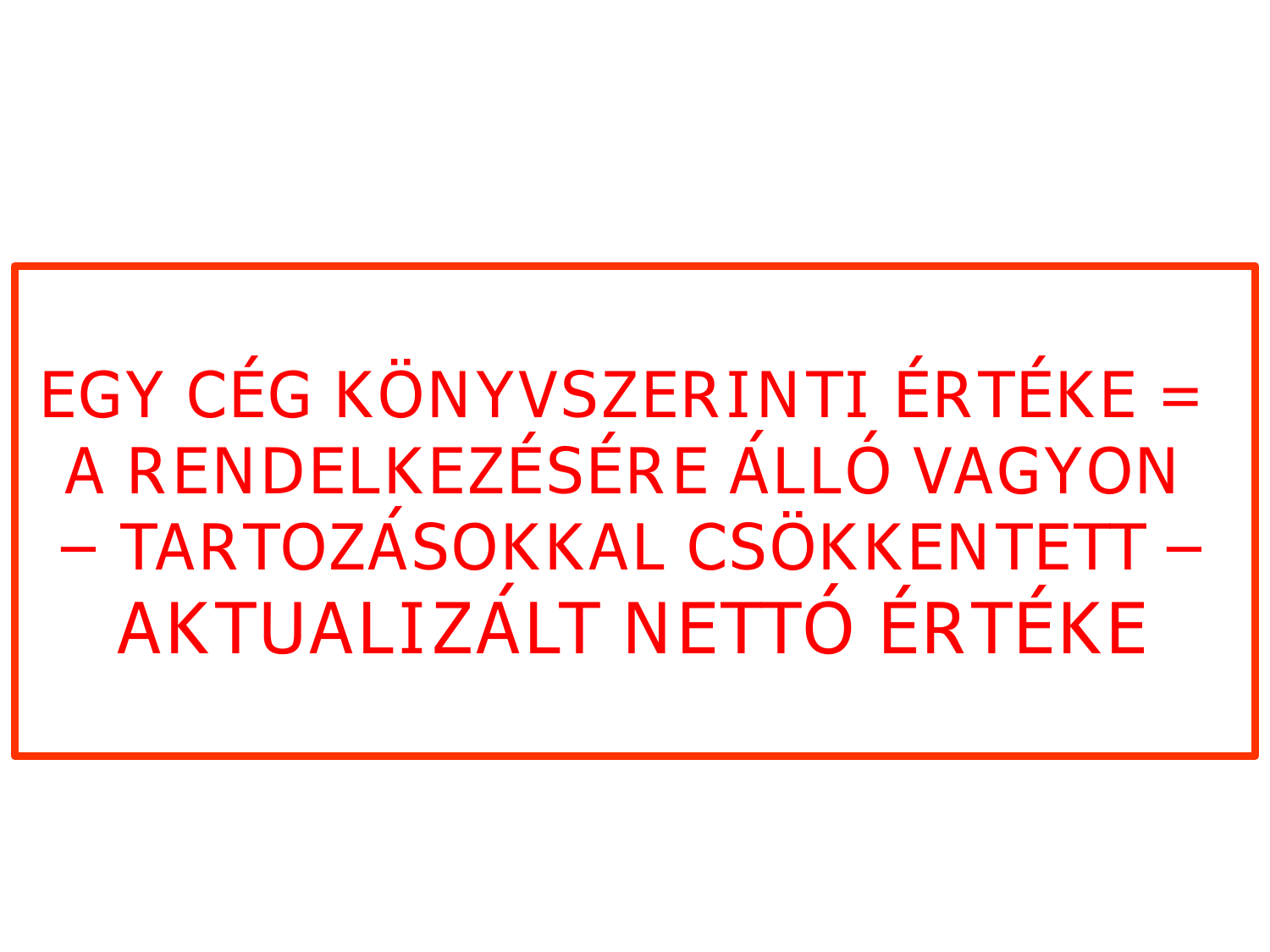

# EGY CÉG KÖNYVSZERINTI ÉRTÉKE = A RENDELKEZÉSÉRE ÁLLÓ VAGYON – TARTOZÁSOKKAL CSÖKKENTETT – AKTUALIZÁLT NETTÓ ÉRTÉKE
12